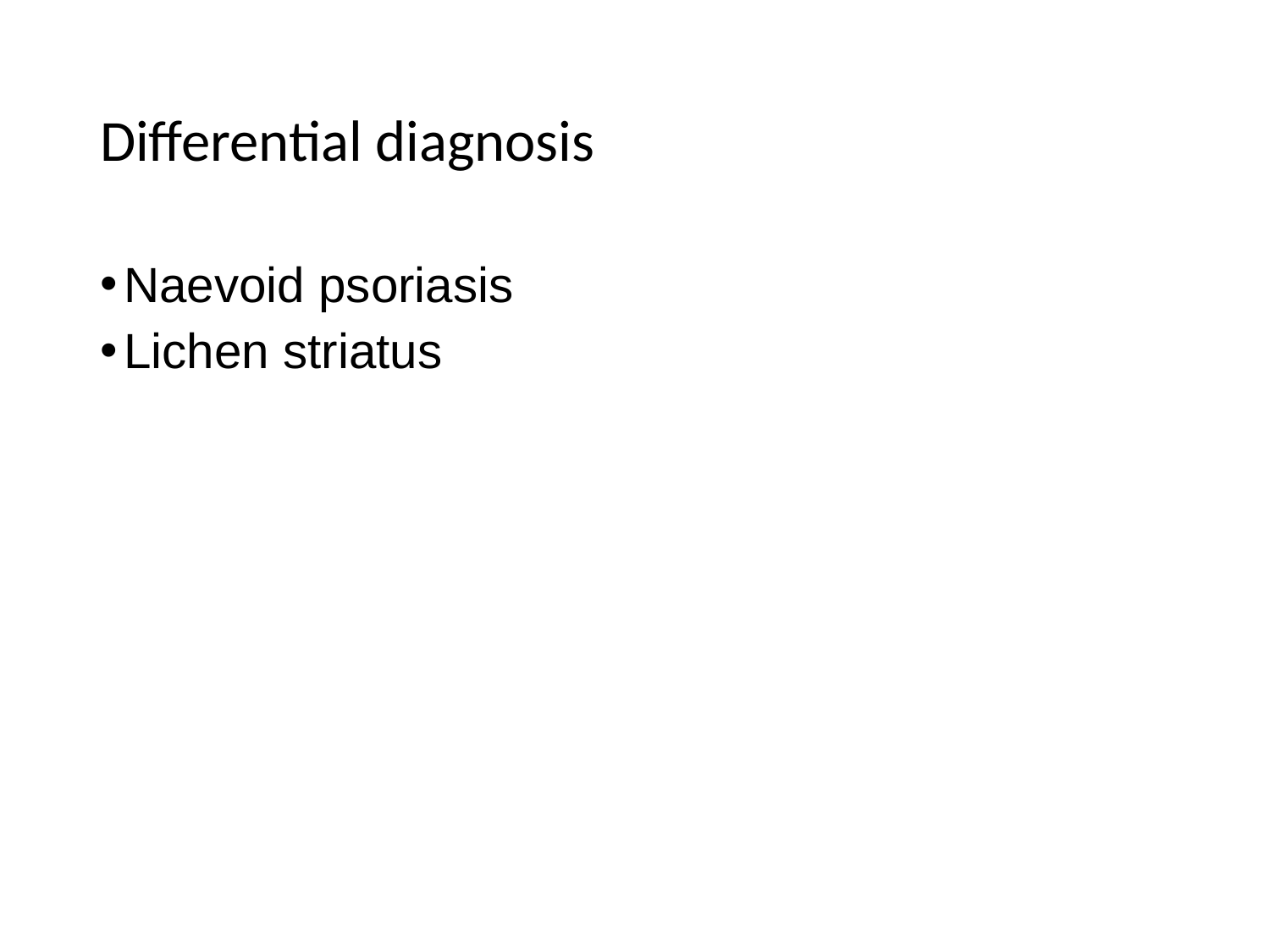

# Differential diagnosis
Naevoid psoriasis
Lichen striatus